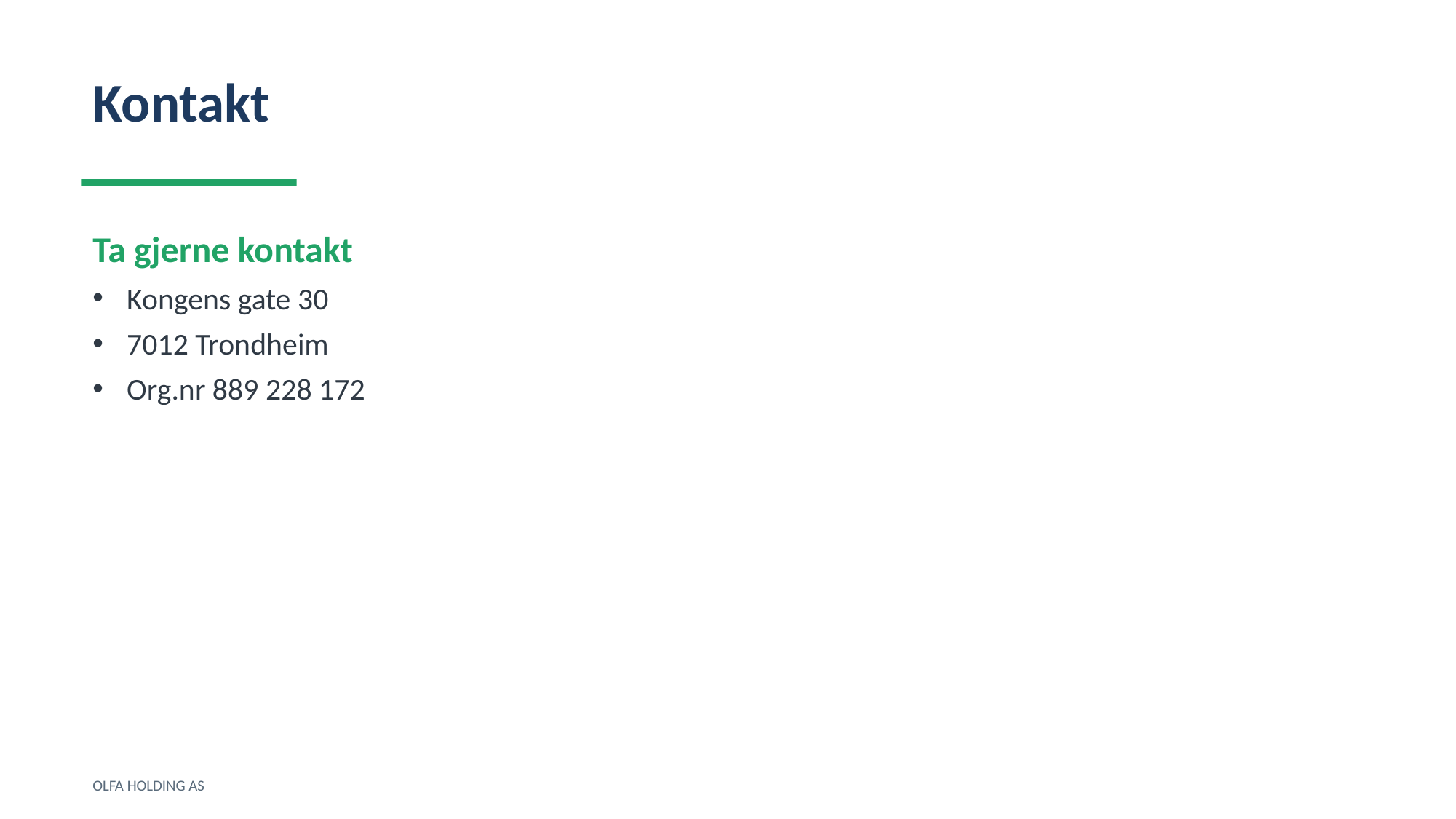

Kontakt

Ta gjerne kontakt
Kongens gate 30
7012 Trondheim
Org.nr 889 228 172
OLFA HOLDING AS